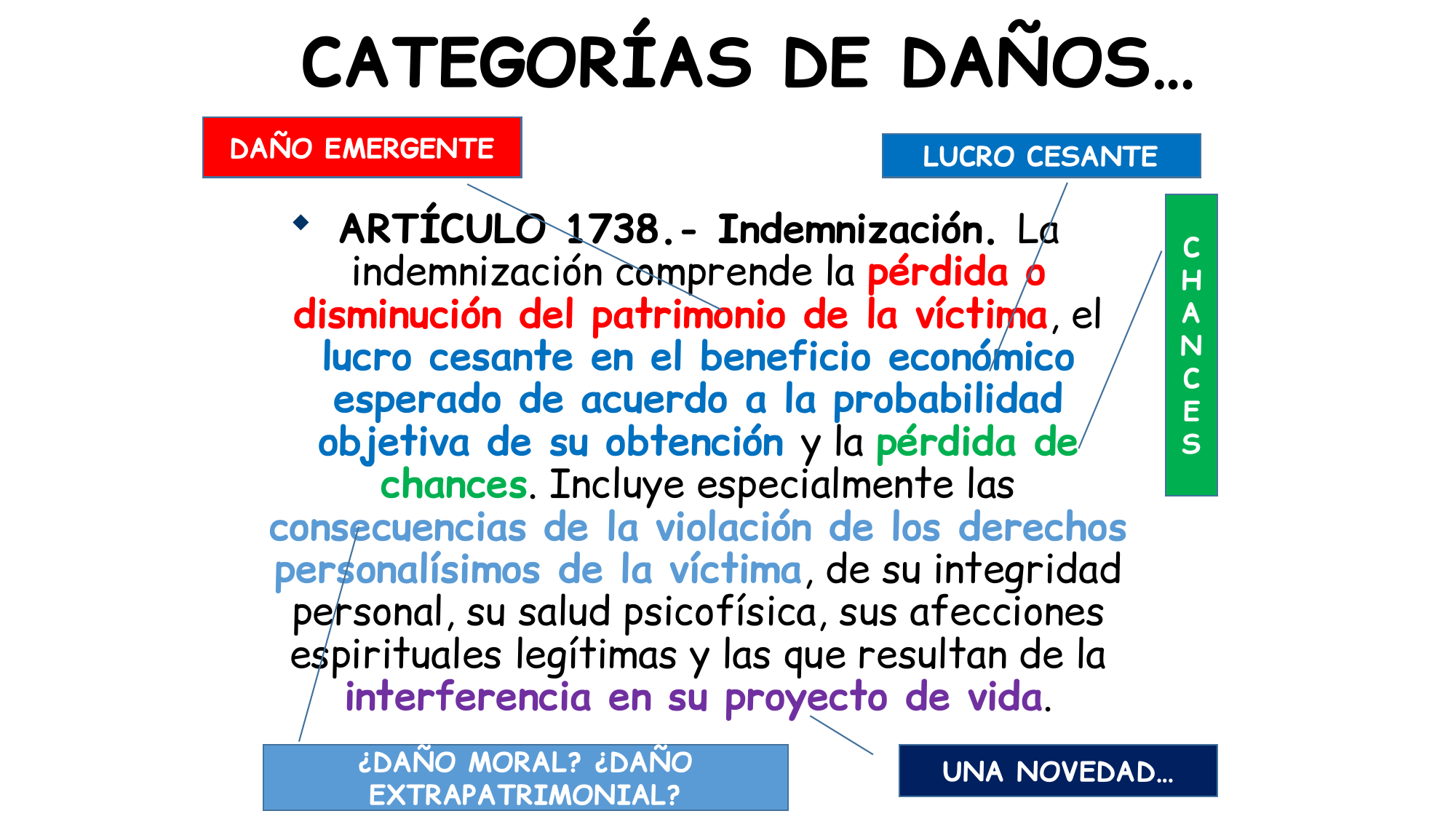

# CATEGORÍAS DE DAÑOS…
DAÑO EMERGENTE
LUCRO CESANTE
CHANCES
ARTÍCULO 1738.- Indemnización. La indemnización comprende la pérdida o disminución del patrimonio de la víctima, el lucro cesante en el beneficio económico esperado de acuerdo a la probabilidad objetiva de su obtención y la pérdida de chances. Incluye especialmente las consecuencias de la violación de los derechos personalísimos de la víctima, de su integridad personal, su salud psicofísica, sus afecciones espirituales legítimas y las que resultan de la interferencia en su proyecto de vida.
¿DAÑO MORAL? ¿DAÑO EXTRAPATRIMONIAL?
UNA NOVEDAD…